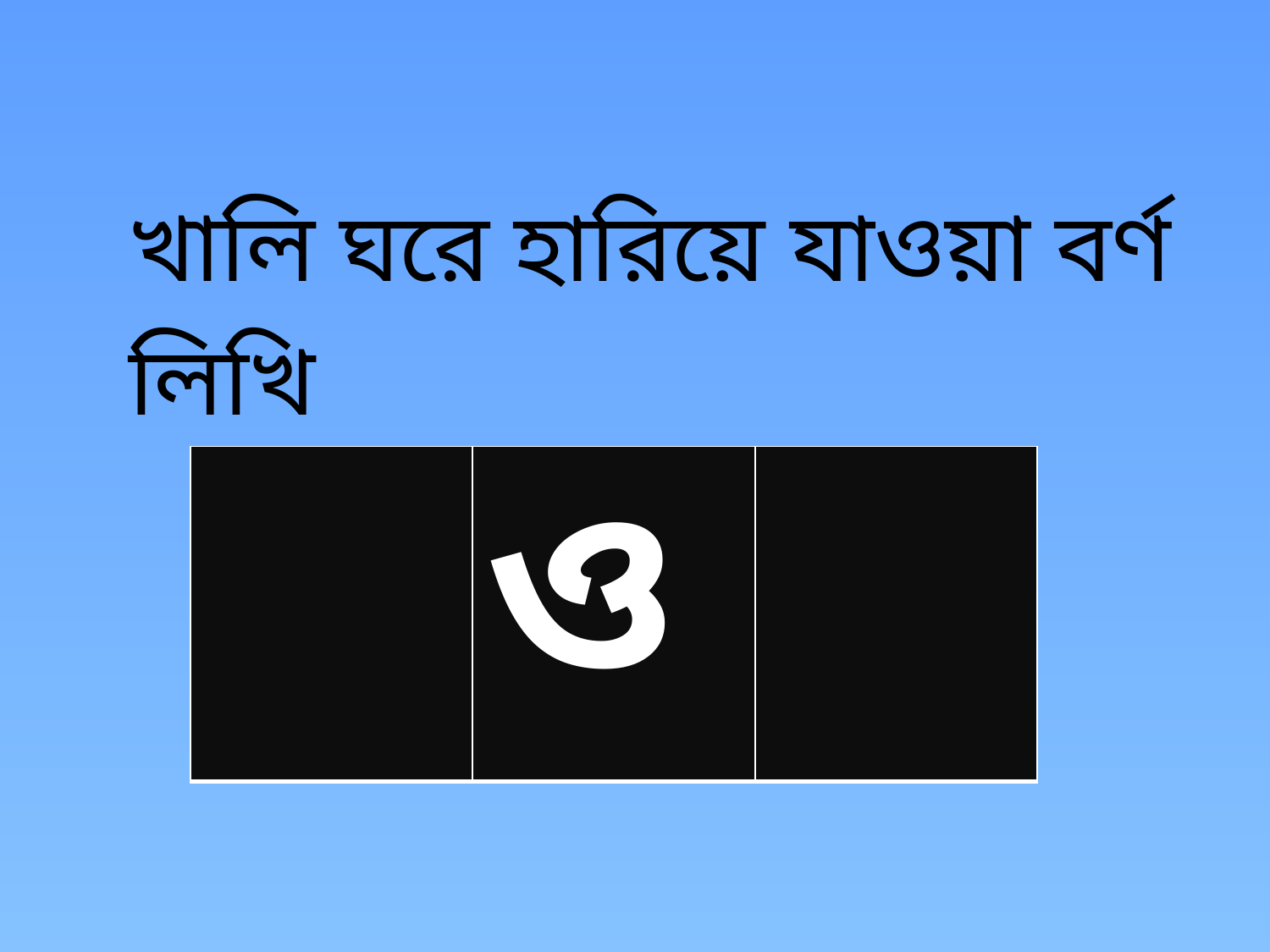

খালি ঘরে হারিয়ে যাওয়া বর্ণ লিখি
|  | ও |  |
| --- | --- | --- |
ঐ
ঔ